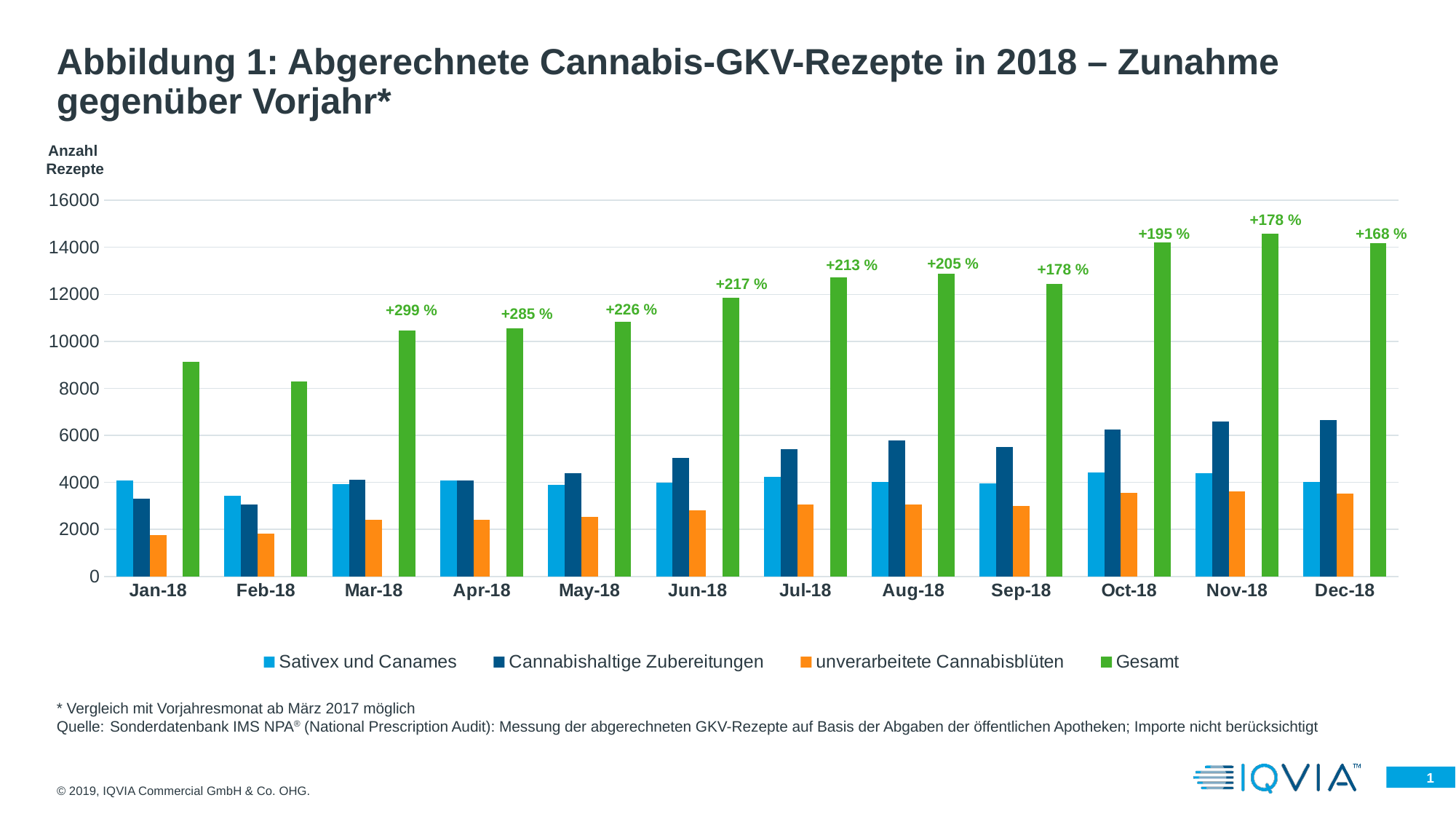

# Abbildung 1: Abgerechnete Cannabis-GKV-Rezepte in 2018 – Zunahme gegenüber Vorjahr*
Anzahl
Rezepte

### Chart

| Category | Sativex und Canames | Cannabishaltige Zubereitungen | unverarbeitete Cannabisblüten | Spalte1 | Gesamt |
|---|---|---|---|---|---|
| 43101 | 4065.0 | 3291.0 | 1772.0 | None | 9128.0 |
| 43132 | 3423.0 | 3071.0 | 1808.0 | None | 8302.0 |
| 43160 | 3920.0 | 4117.0 | 2413.0 | None | 10450.0 |
| 43191 | 4066.0 | 4064.0 | 2418.0 | None | 10548.0 |
| 43221 | 3895.0 | 4399.0 | 2531.0 | None | 10825.0 |
| 43252 | 3989.0 | 5046.0 | 2807.0 | None | 11842.0 |
| 43282 | 4246.0 | 5401.0 | 3072.0 | None | 12719.0 |
| 43313 | 4023.0 | 5795.0 | 3048.0 | None | 12866.0 |
| 43344 | 3948.0 | 5496.0 | 2993.0 | None | 12437.0 |
| 43374 | 4433.0 | 6246.0 | 3541.0 | None | 14220.0 |
| 43405 | 4384.0 | 6581.0 | 3621.0 | None | 14586.0 |
| 43435 | 4004.0 | 6651.0 | 3515.0 | None | 14170.0 |
+178 %
+168 %
+195 %
+205 %
+213 %
+178 %
+217 %
+226 %
+299 %
+285 %

* Vergleich mit Vorjahresmonat ab März 2017 möglich
Quelle: 	Sonderdatenbank IMS NPA® (National Prescription Audit): Messung der abgerechneten GKV-Rezepte auf Basis der Abgaben der öffentlichen Apotheken; Importe nicht berücksichtigt
© 2019, IQVIA Commercial GmbH & Co. OHG.